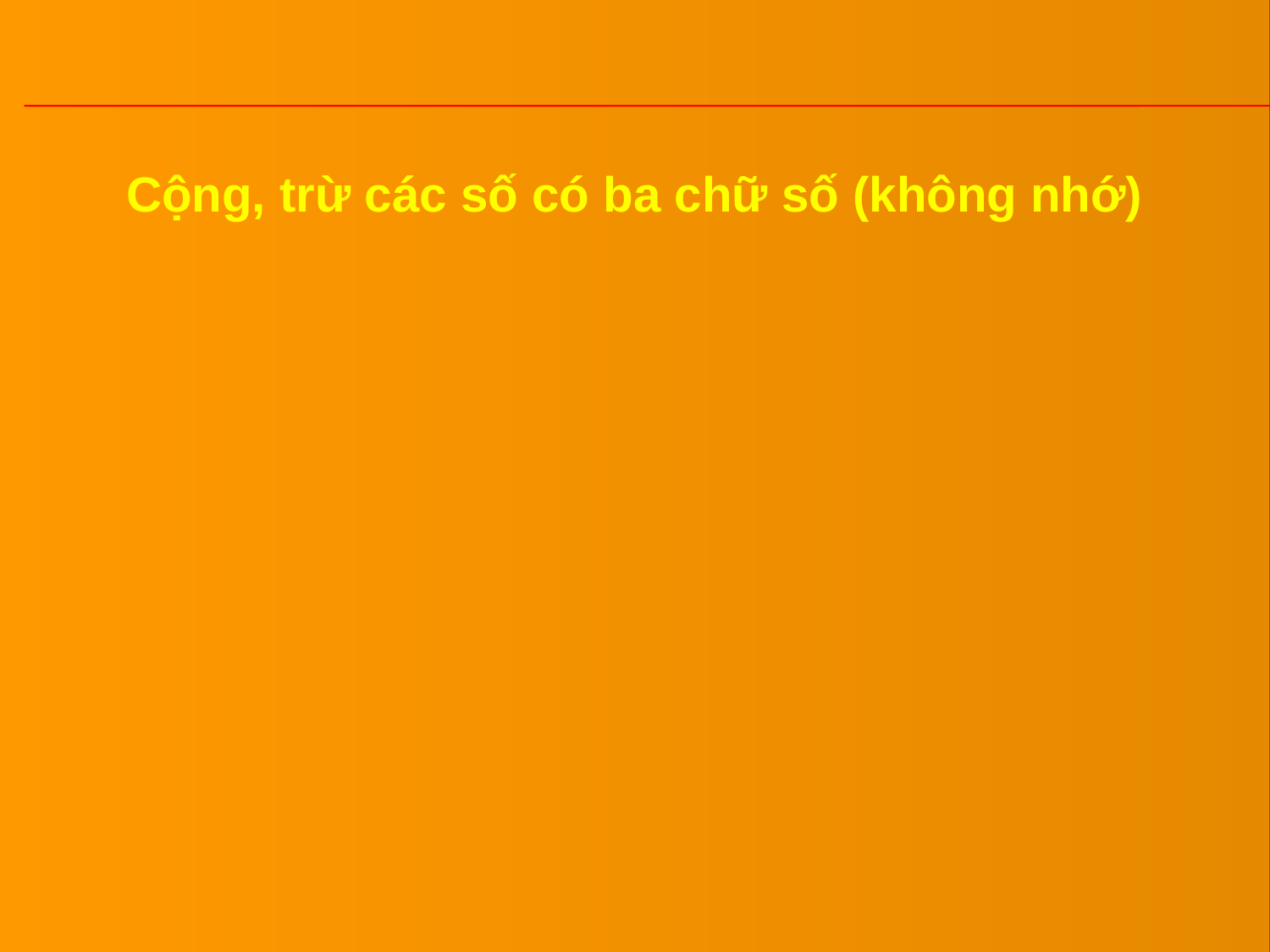

# Cộng, trừ các số có ba chữ số (không nhớ)
- Em hãy nêu cách thực hiện một phép cộng hoặc trừ số có ba chữ số.